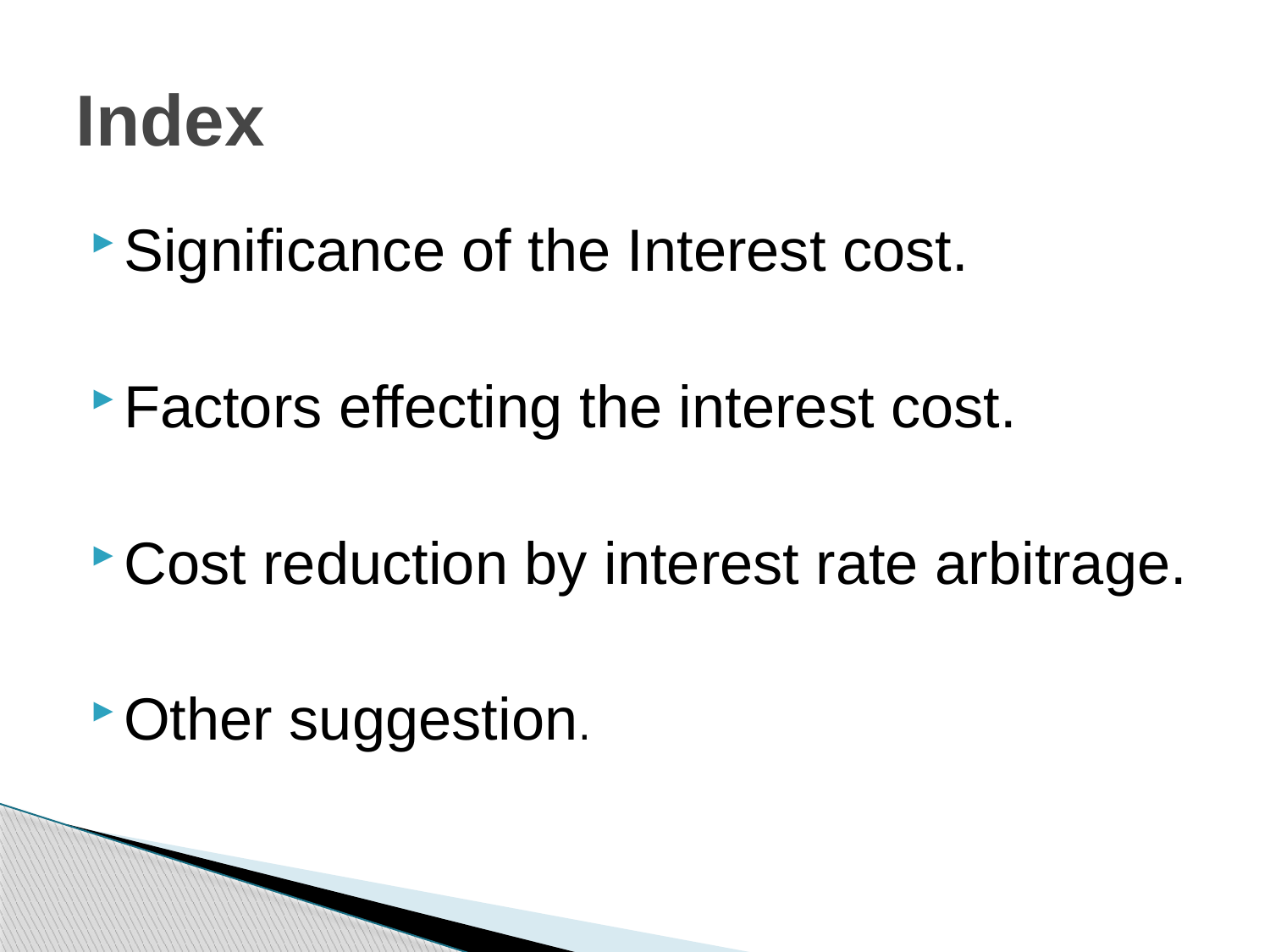

# Index
Significance of the Interest cost.

Factors effecting the interest cost.

Cost reduction by interest rate arbitrage.

Other suggestion.